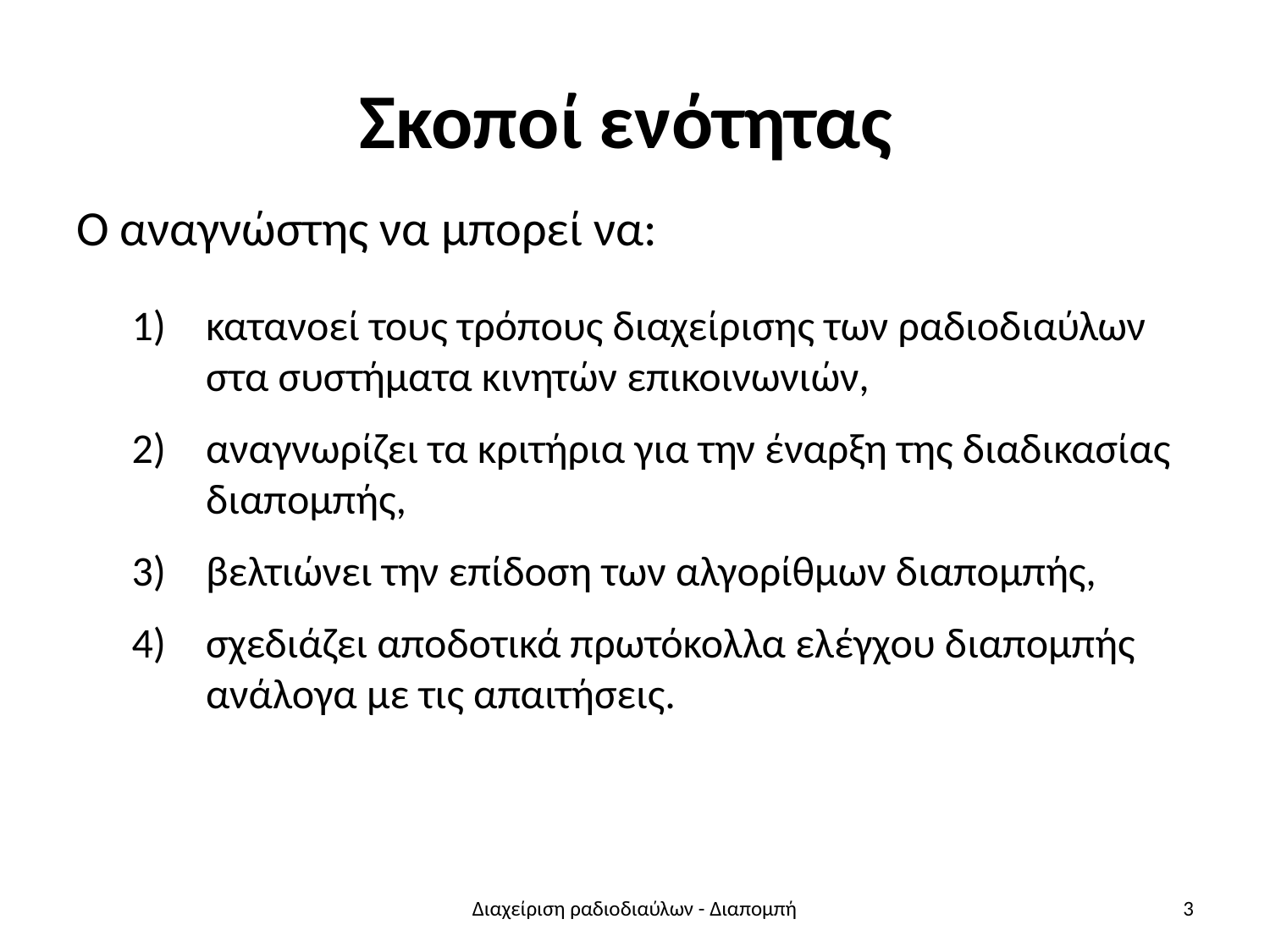

# Σκοποί ενότητας
Ο αναγνώστης να μπορεί να:
κατανοεί τους τρόπους διαχείρισης των ραδιοδιαύλων στα συστήματα κινητών επικοινωνιών,
αναγνωρίζει τα κριτήρια για την έναρξη της διαδικασίας διαπομπής,
βελτιώνει την επίδοση των αλγορίθμων διαπομπής,
σχεδιάζει αποδοτικά πρωτόκολλα ελέγχου διαπομπής ανάλογα με τις απαιτήσεις.
Διαχείριση ραδιοδιαύλων - Διαπομπή
3